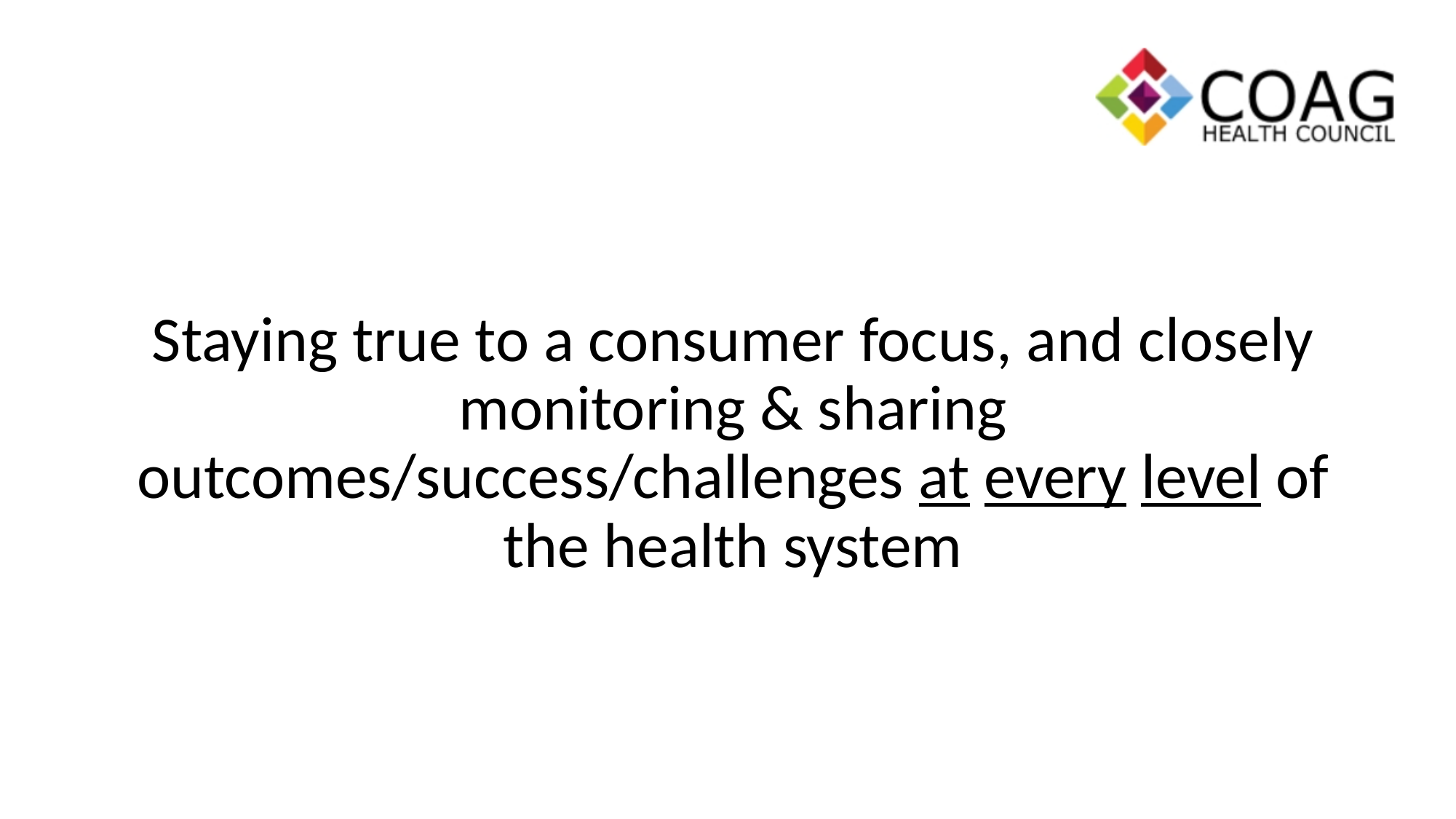

# Staying true to a consumer focus, and closely monitoring & sharing outcomes/success/challenges at every level of the health system